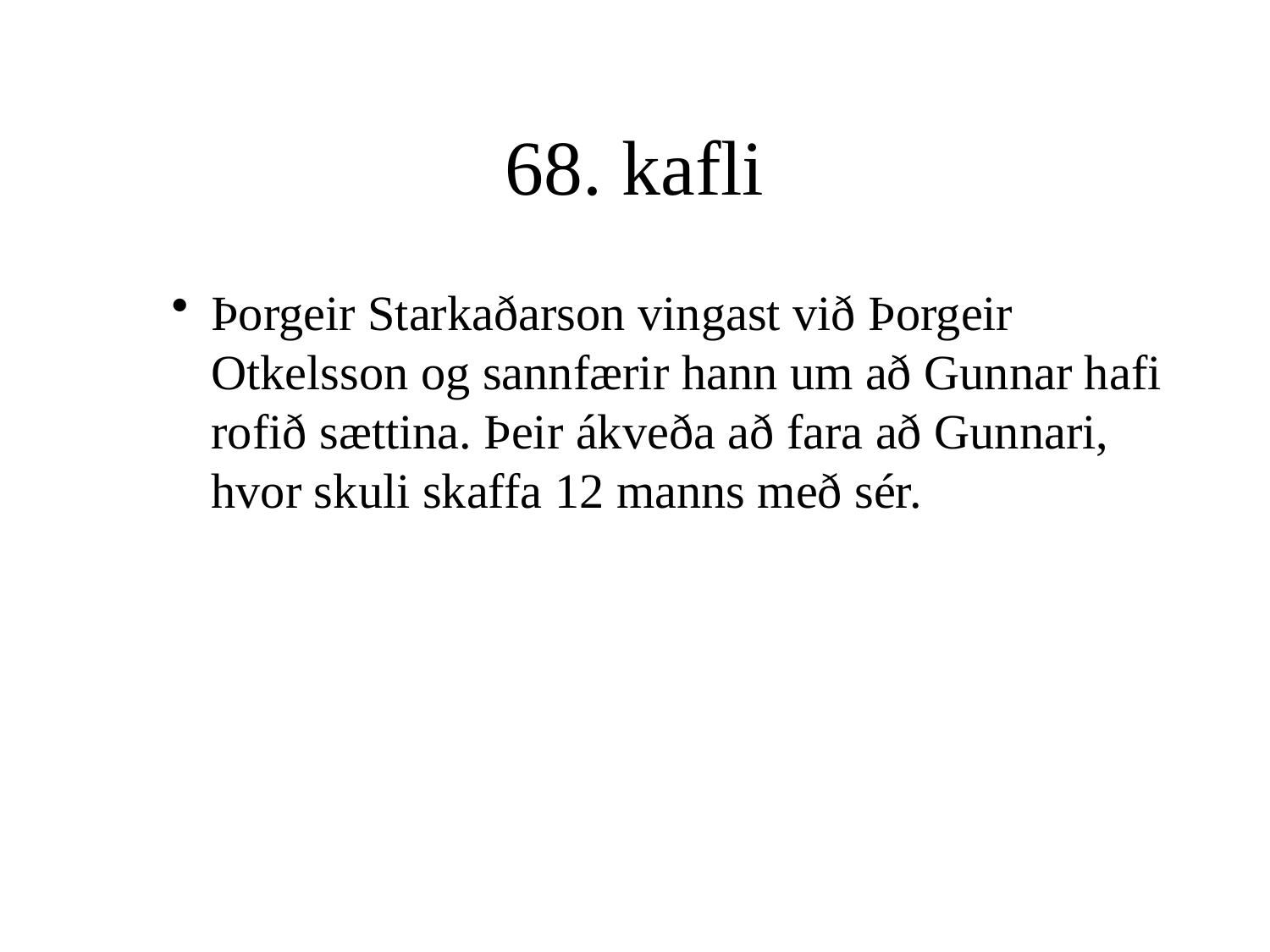

# 68. kafli
Þorgeir Starkaðarson vingast við Þorgeir Otkelsson og sannfærir hann um að Gunnar hafi rofið sættina. Þeir ákveða að fara að Gunnari, hvor skuli skaffa 12 manns með sér.